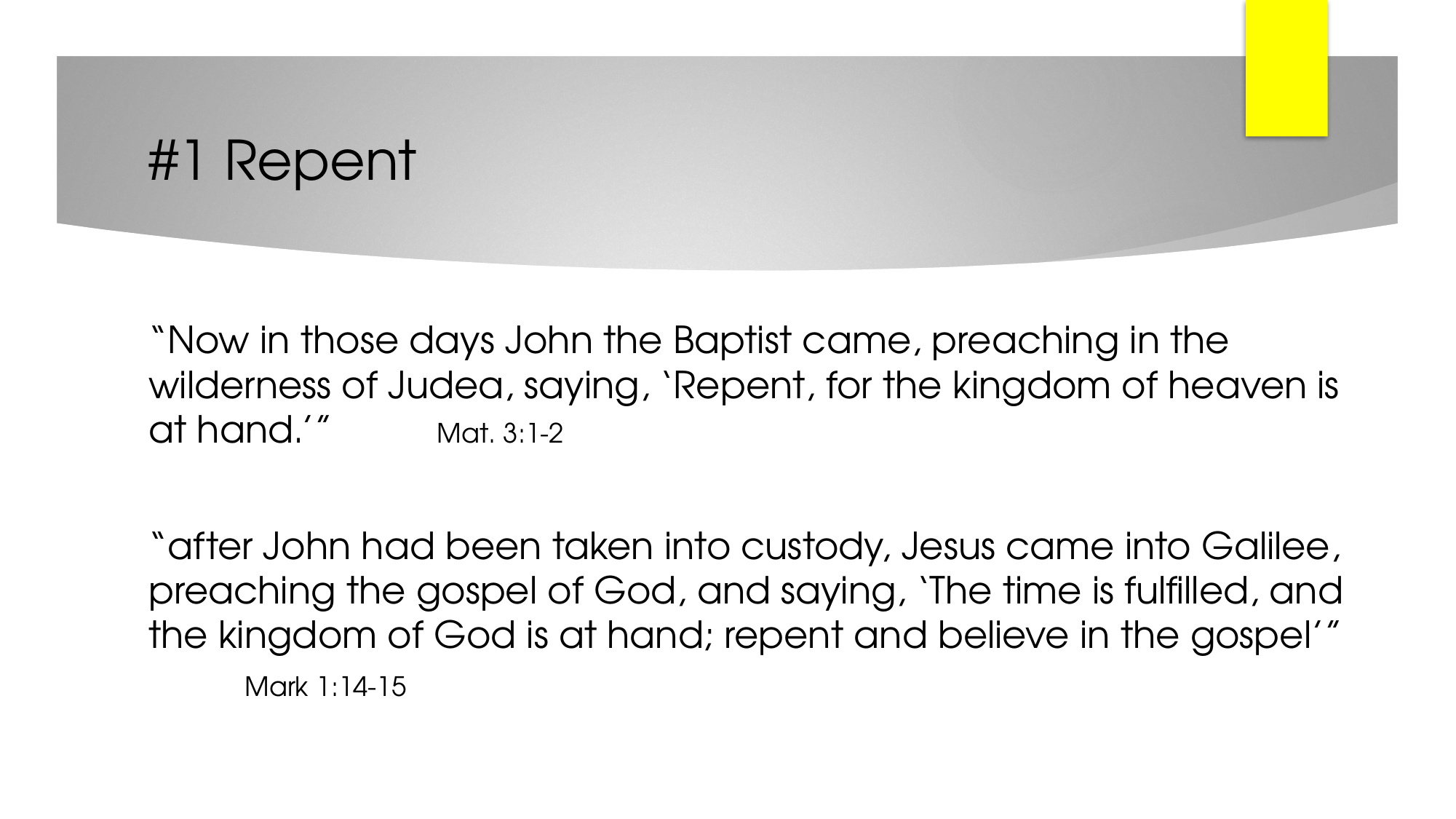

# #1 Repent
“Now in those days John the Baptist came, preaching in the wilderness of Judea, saying, ‘Repent, for the kingdom of heaven is at hand.’” 																													Mat. 3:1-2

“after John had been taken into custody, Jesus came into Galilee, preaching the gospel of God, and saying, ‘The time is fulfilled, and the kingdom of God is at hand; repent and believe in the gospel’”
																Mark 1:14-15